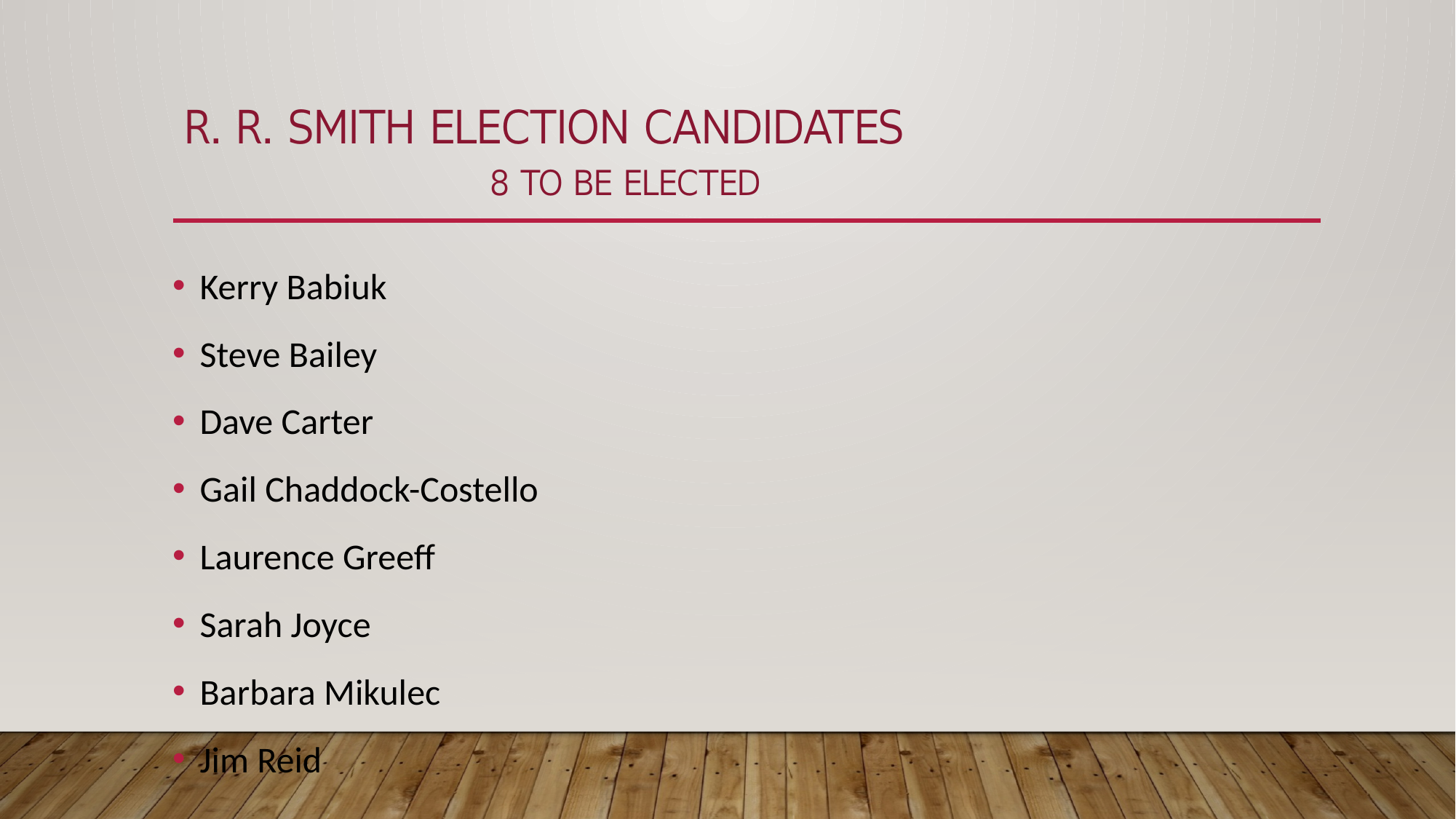

# R. R. Smith Election Candidates 8 to be elected
Kerry Babiuk
Steve Bailey
Dave Carter
Gail Chaddock-Costello
Laurence Greeff
Sarah Joyce
Barbara Mikulec
Jim Reid